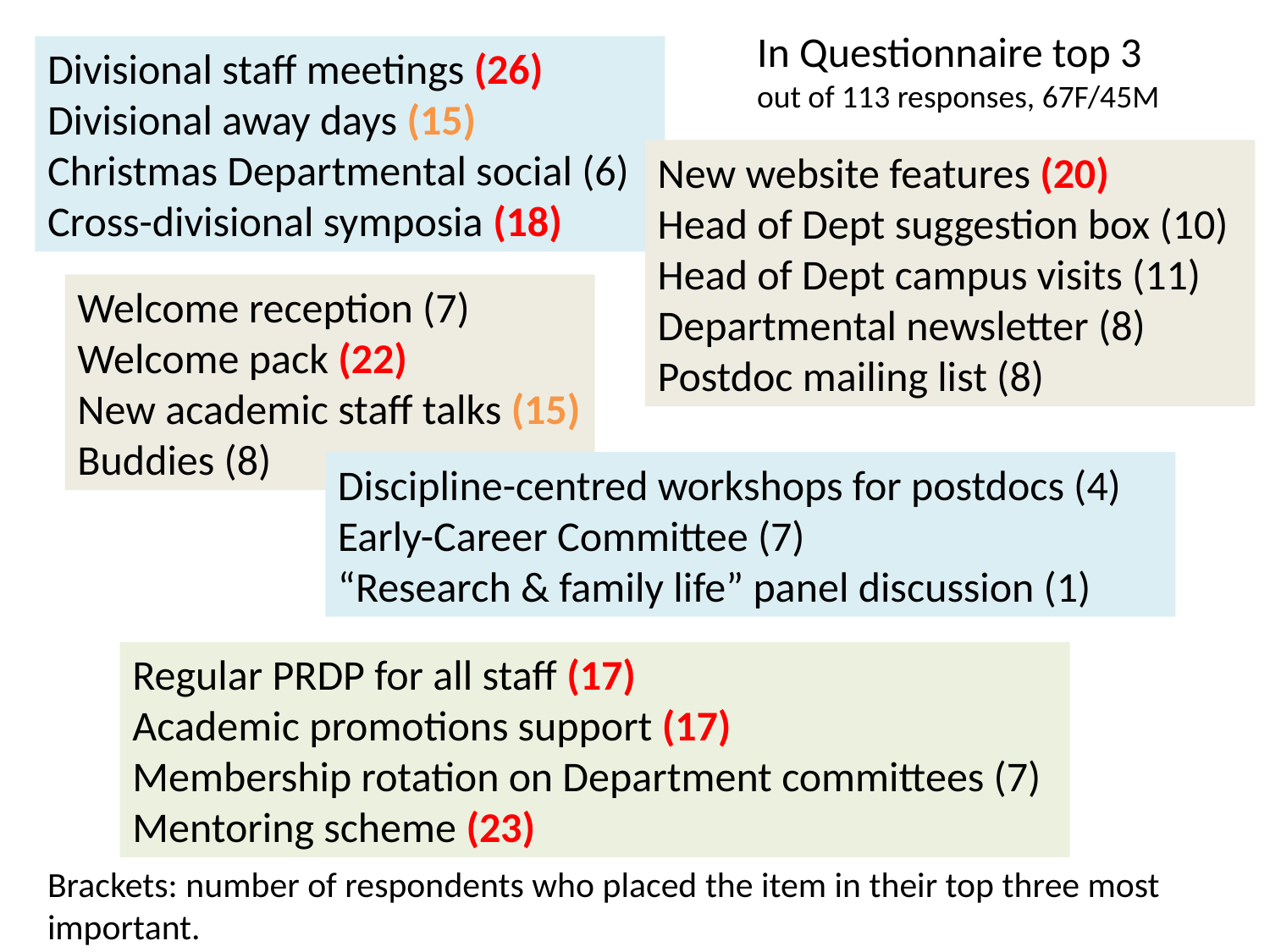

In Questionnaire top 3
out of 113 responses, 67F/45M
Divisional staff meetings (26)
Divisional away days (15)
Christmas Departmental social (6)
Cross-divisional symposia (18)
New website features (20)
Head of Dept suggestion box (10)
Head of Dept campus visits (11)
Departmental newsletter (8)
Postdoc mailing list (8)
Welcome reception (7)
Welcome pack (22)
New academic staff talks (15)
Buddies (8)
Discipline-centred workshops for postdocs (4)
Early-Career Committee (7)
“Research & family life” panel discussion (1)
Regular PRDP for all staff (17)
Academic promotions support (17)
Membership rotation on Department committees (7)
Mentoring scheme (23)
Brackets: number of respondents who placed the item in their top three most important.